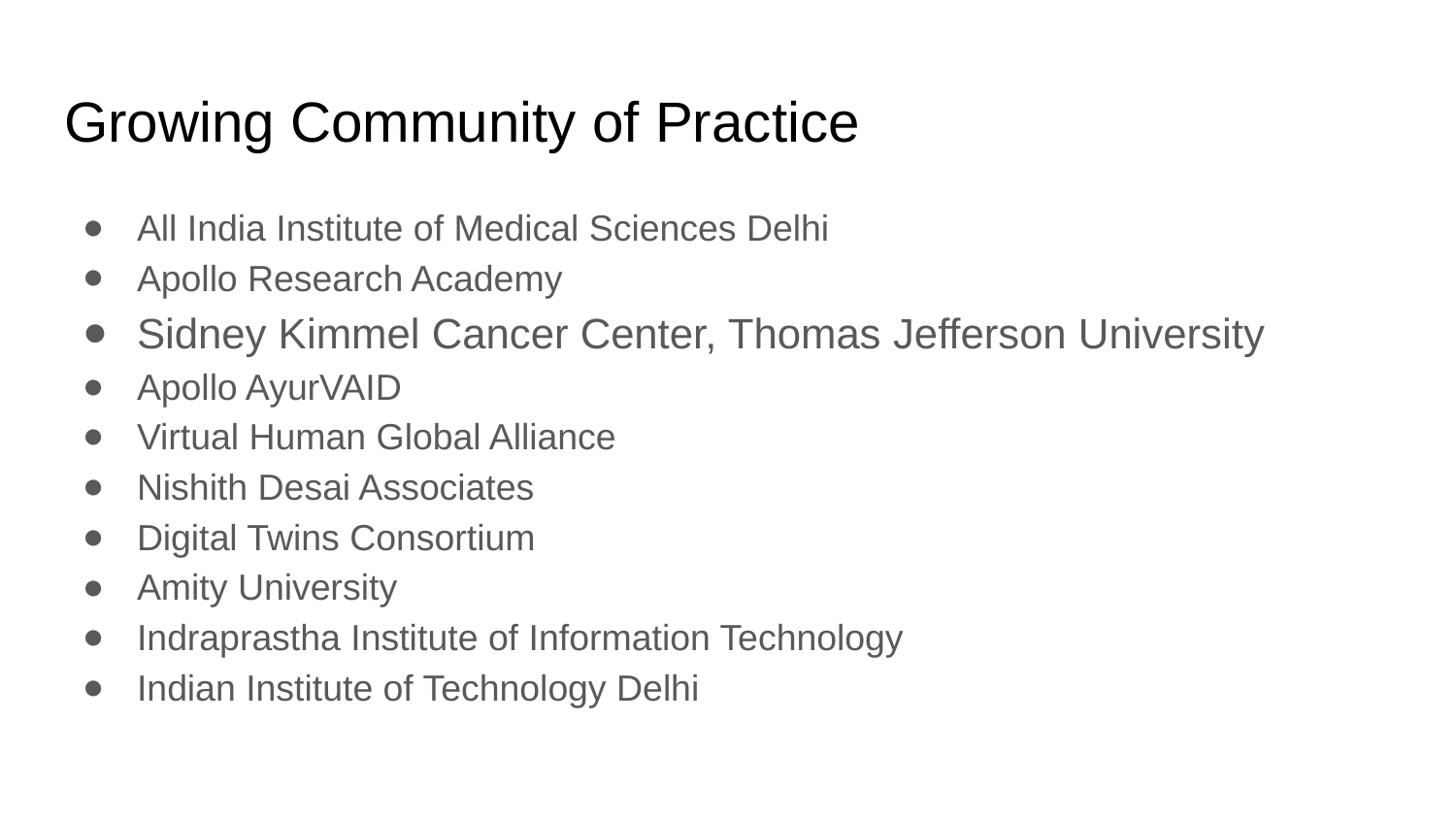

# Growing Community of Practice
All India Institute of Medical Sciences Delhi
Apollo Research Academy
Sidney Kimmel Cancer Center, Thomas Jefferson University
Apollo AyurVAID
Virtual Human Global Alliance
Nishith Desai Associates
Digital Twins Consortium
Amity University
Indraprastha Institute of Information Technology
Indian Institute of Technology Delhi